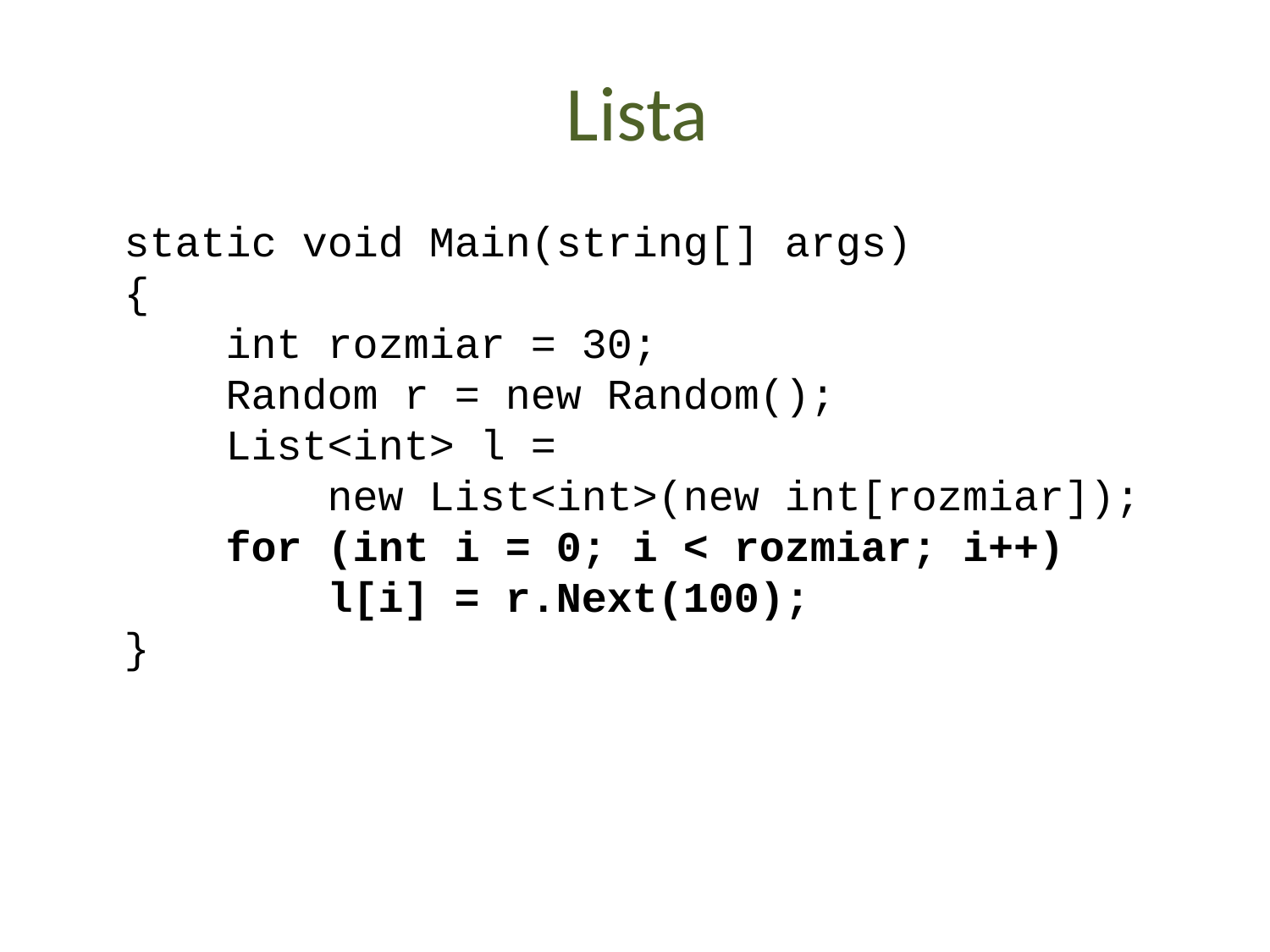

Lista
static void Main(string[] args)
{
    int rozmiar = 30;
    Random r = new Random();
    List<int> l =
        new List<int>(new int[rozmiar]);
    for (int i = 0; i < rozmiar; i++)
        l[i] = r.Next(100);
}